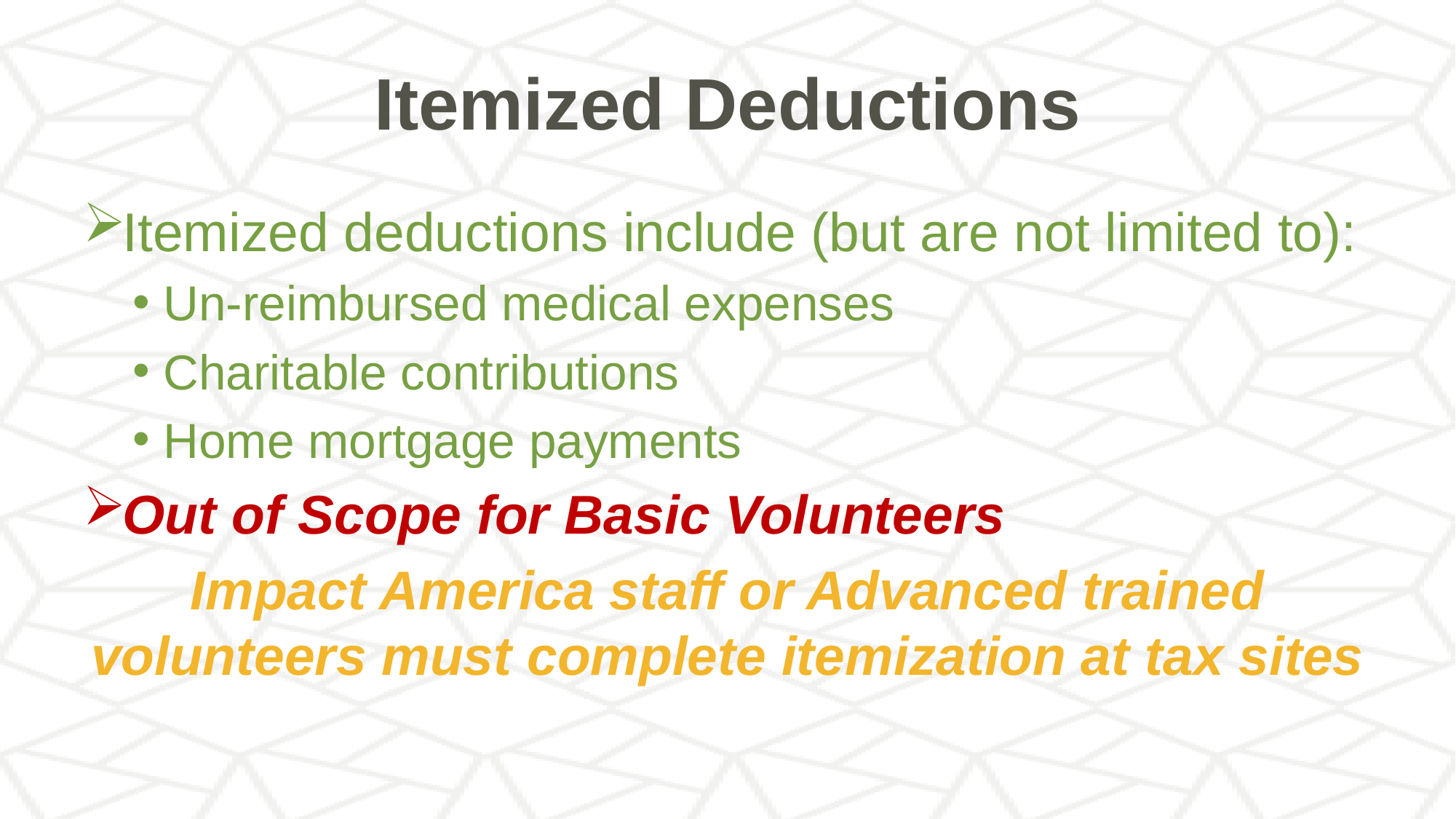

# Itemized Deductions
Itemized deductions include (but are not limited to):
Un-reimbursed medical expenses
Charitable contributions
Home mortgage payments
Out of Scope for Basic Volunteers
Impact America staff or Advanced trained volunteers must complete itemization at tax sites